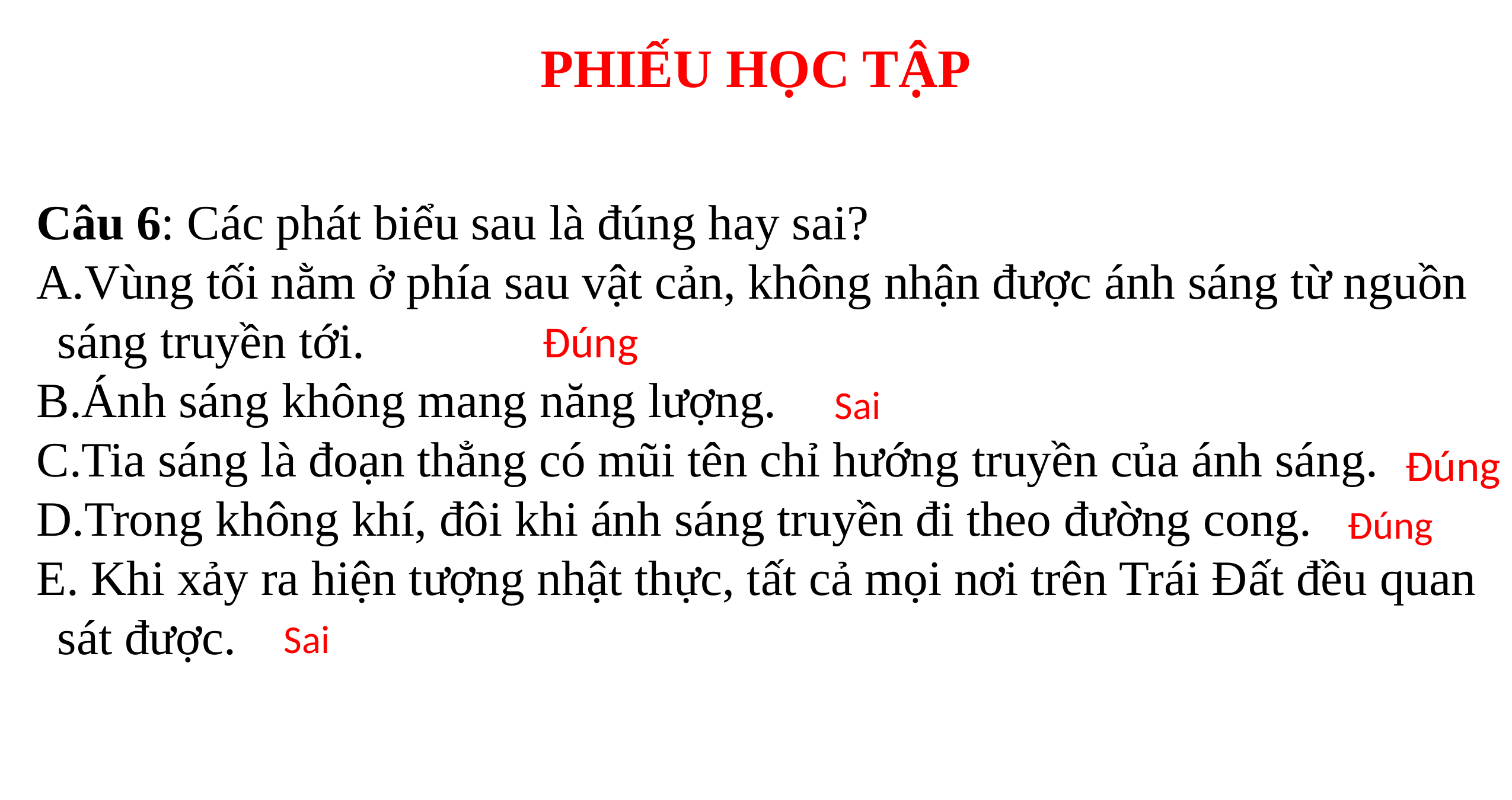

PHIẾU HỌC TẬP
Câu 6: Các phát biểu sau là đúng hay sai?
Vùng tối nằm ở phía sau vật cản, không nhận được ánh sáng từ nguồn sáng truyền tới.
Ánh sáng không mang năng lượng.
Tia sáng là đoạn thẳng có mũi tên chỉ hướng truyền của ánh sáng.
Trong không khí, đôi khi ánh sáng truyền đi theo đường cong.
 Khi xảy ra hiện tượng nhật thực, tất cả mọi nơi trên Trái Đất đều quan sát được.
Đúng
Sai
Đúng
Đúng
Sai